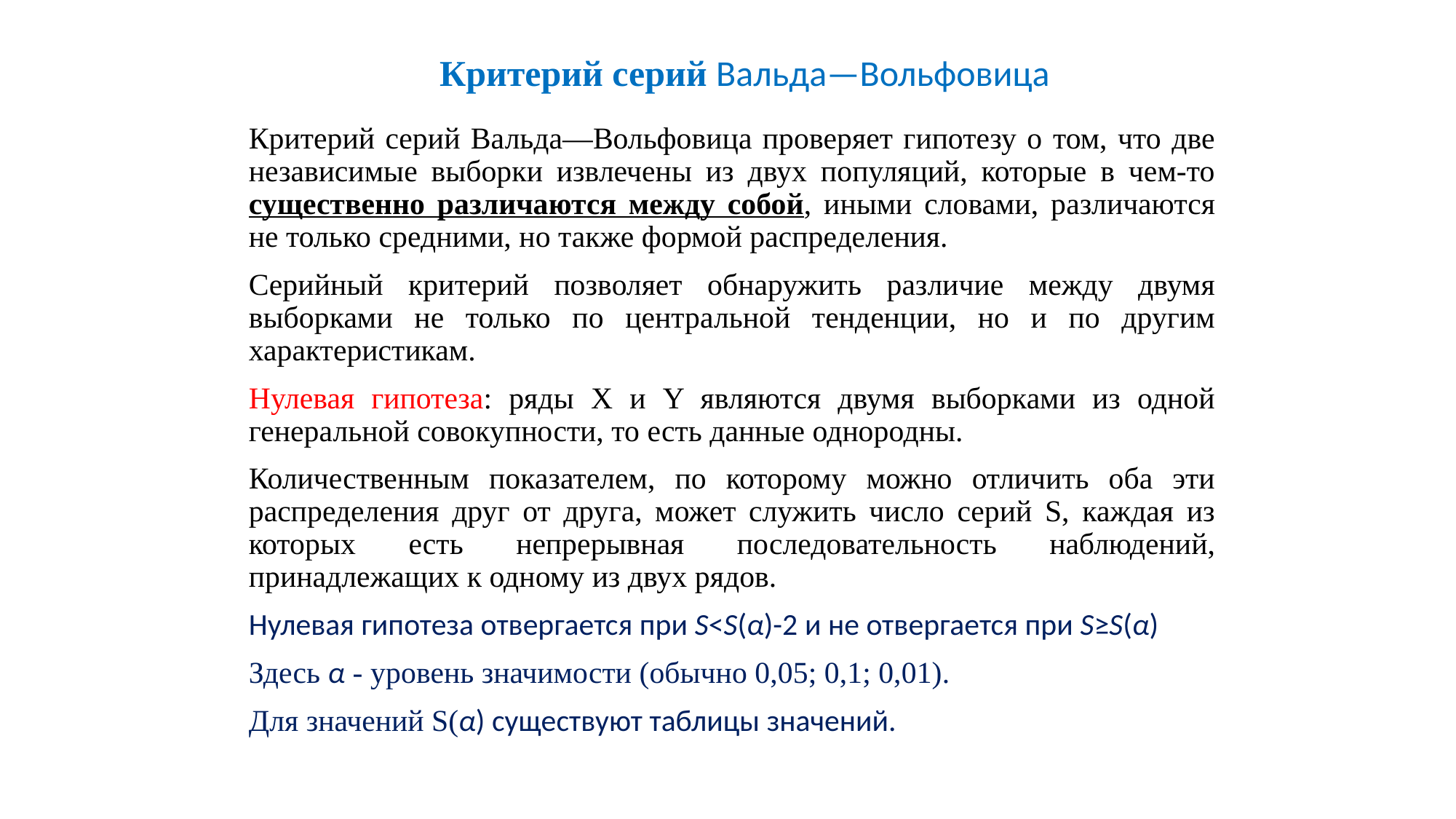

# Критерий серий Вальда—Вольфовица
Критерий серий Вальда—Вольфовица проверяет гипотезу о том, что две независимые выборки извлечены из двух популяций, которые в чем-то существенно различаются между собой, иными словами, различаются не только средними, но также формой распределения.
Серийный критерий позволяет обнаружить различие между двумя выборками не только по центральной тенденции, но и по другим характеристикам.
Нулевая гипотеза: ряды Х и Y являются двумя выборками из одной генеральной совокупности, то есть данные однородны.
Количественным показателем, по которому можно отличить оба эти распределения друг от друга, может служить число серий S, каждая из которых есть непрерывная последовательность наблюдений, принадлежащих к одному из двух рядов.
Нулевая гипотеза отвергается при S<S(α)-2 и не отвергается при S≥S(α)
Здесь α - уровень значимости (обычно 0,05; 0,1; 0,01).
Для значений S(α) существуют таблицы значений.